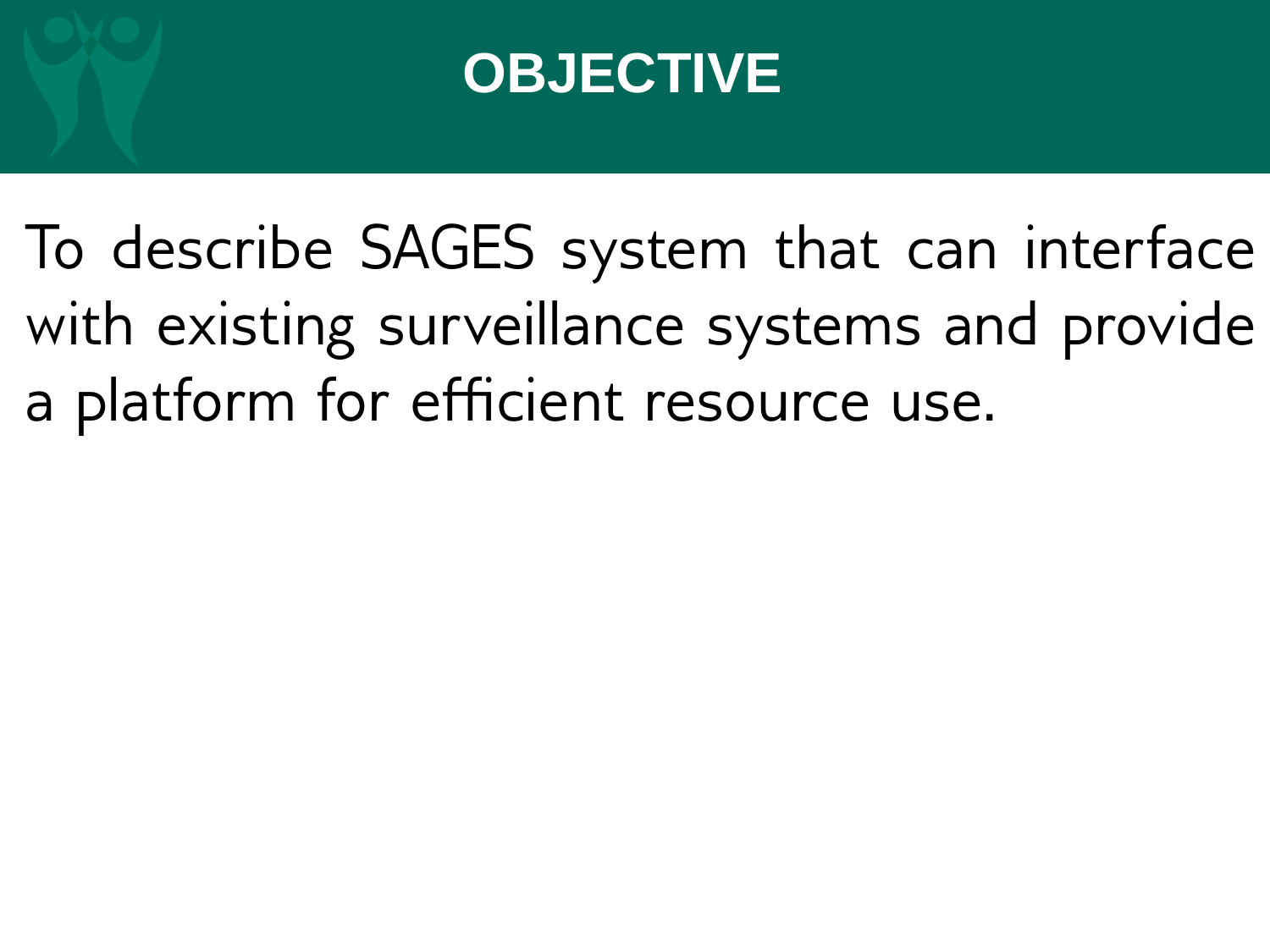

# OBJECTIVE
To describe SAGES system that can interface with existing surveillance systems and provide a platform for efficient resource use.